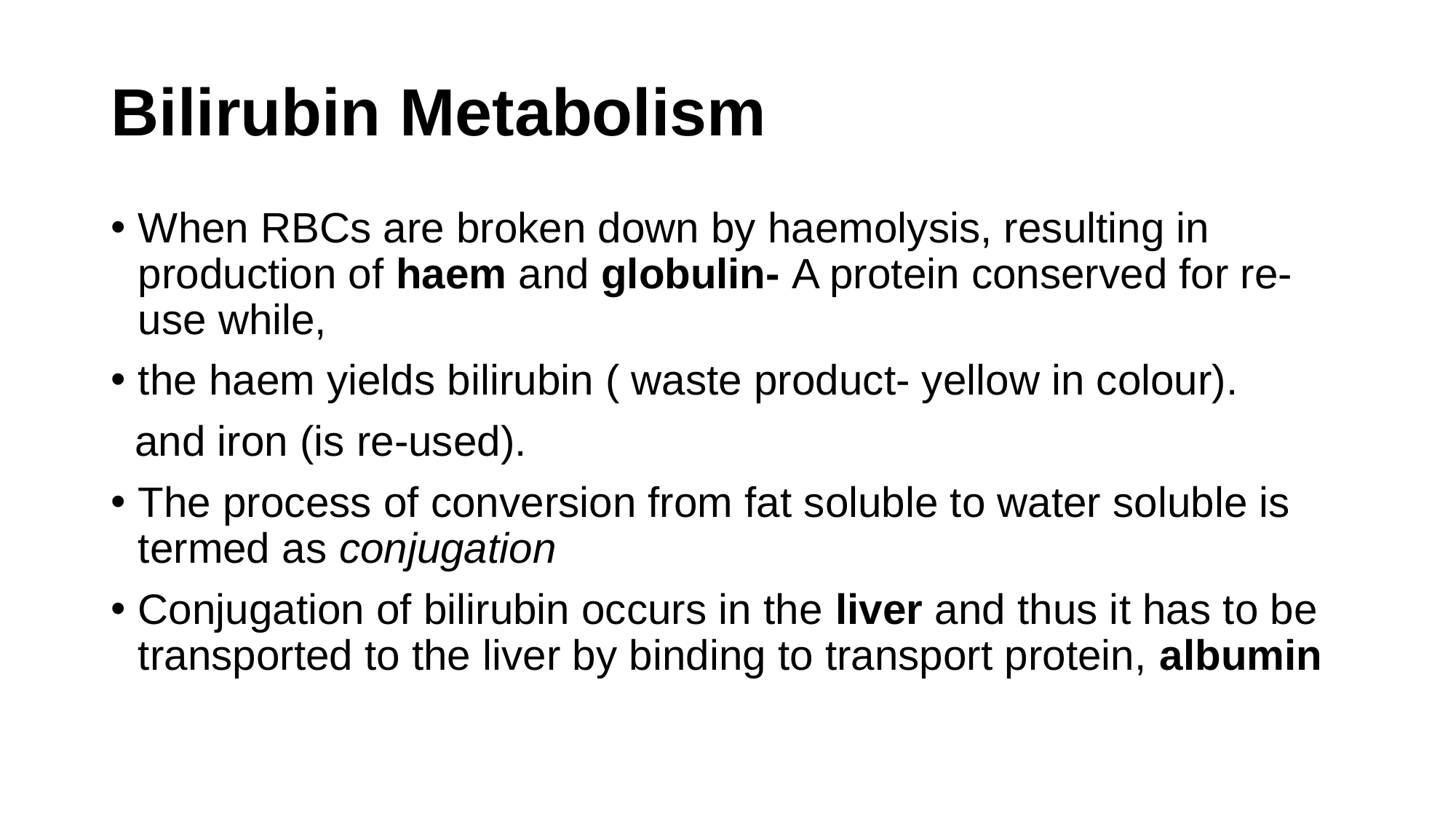

# Bilirubin Metabolism
When RBCs are broken down by haemolysis, resulting in production of haem and globulin- A protein conserved for re-use while,
the haem yields bilirubin ( waste product- yellow in colour).
  and iron (is re-used).
The process of conversion from fat soluble to water soluble is termed as conjugation
Conjugation of bilirubin occurs in the liver and thus it has to be transported to the liver by binding to transport protein, albumin